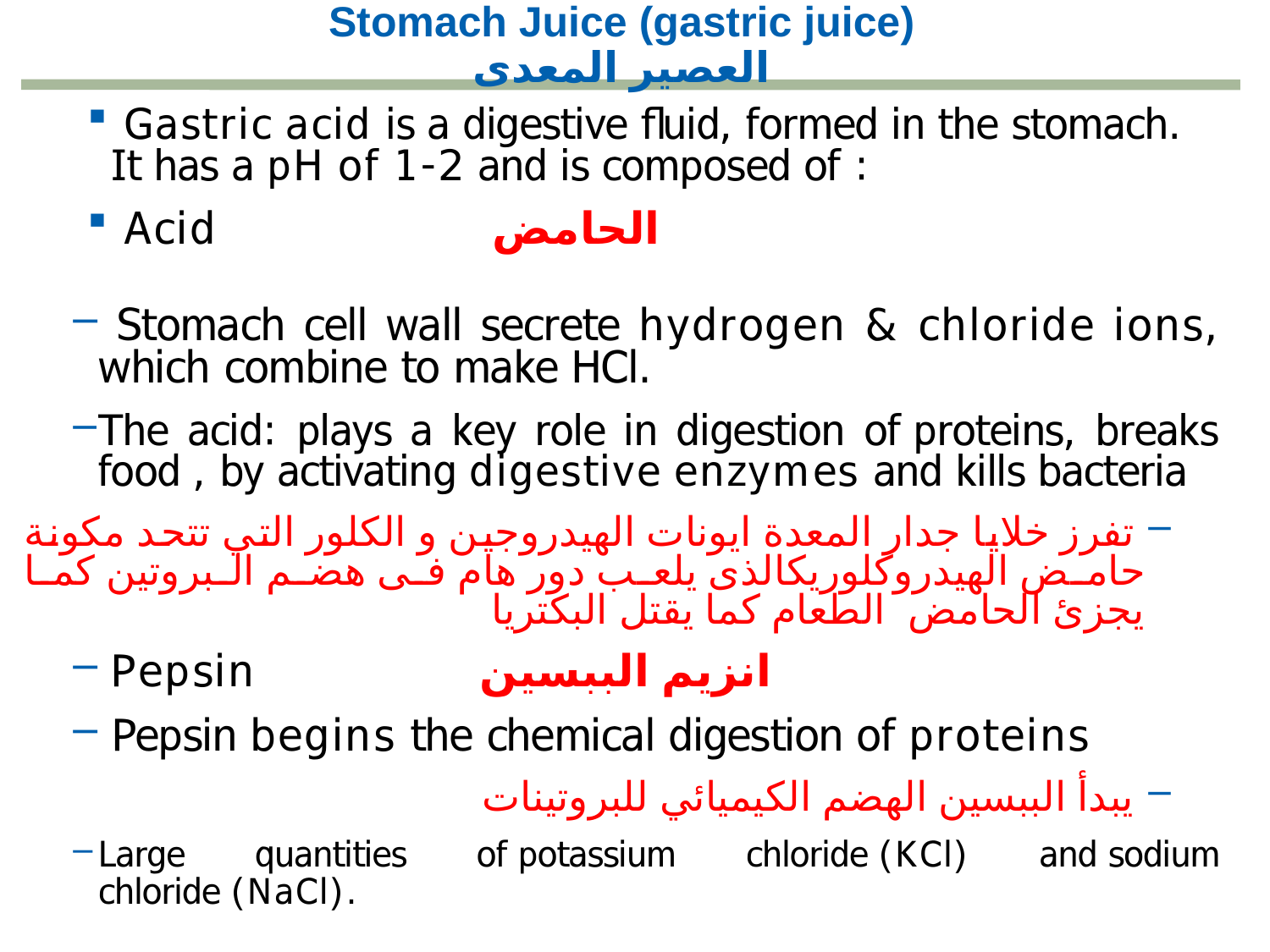

# Stomach Juice (gastric juice) العصير المعدى
0

 Gastric acid is a digestive fluid, formed in the stomach. It has a pH of 1-2 and is composed of :
 Acid    		الحامض
 Stomach cell wall secrete hydrogen & chloride ions, which combine to make HCl.
The acid: plays a key role in digestion of proteins, breaks food , by activating digestive enzymes and kills bacteria
 تفرز خلايا جدار المعدة ايونات الهيدروجين و الكلور التي تتحد مكونة حامض الهيدروكلوريكالذى يلعب دور هام فى هضم البروتين كما يجزئ الحامض  الطعام كما يقتل البكتريا
 Pepsin		انزيم الببسين
 Pepsin begins the chemical digestion of proteins
 يبدأ الببسين الهضم الكيميائي للبروتينات
Large quantities of potassium chloride (KCl) and sodium chloride (NaCl).